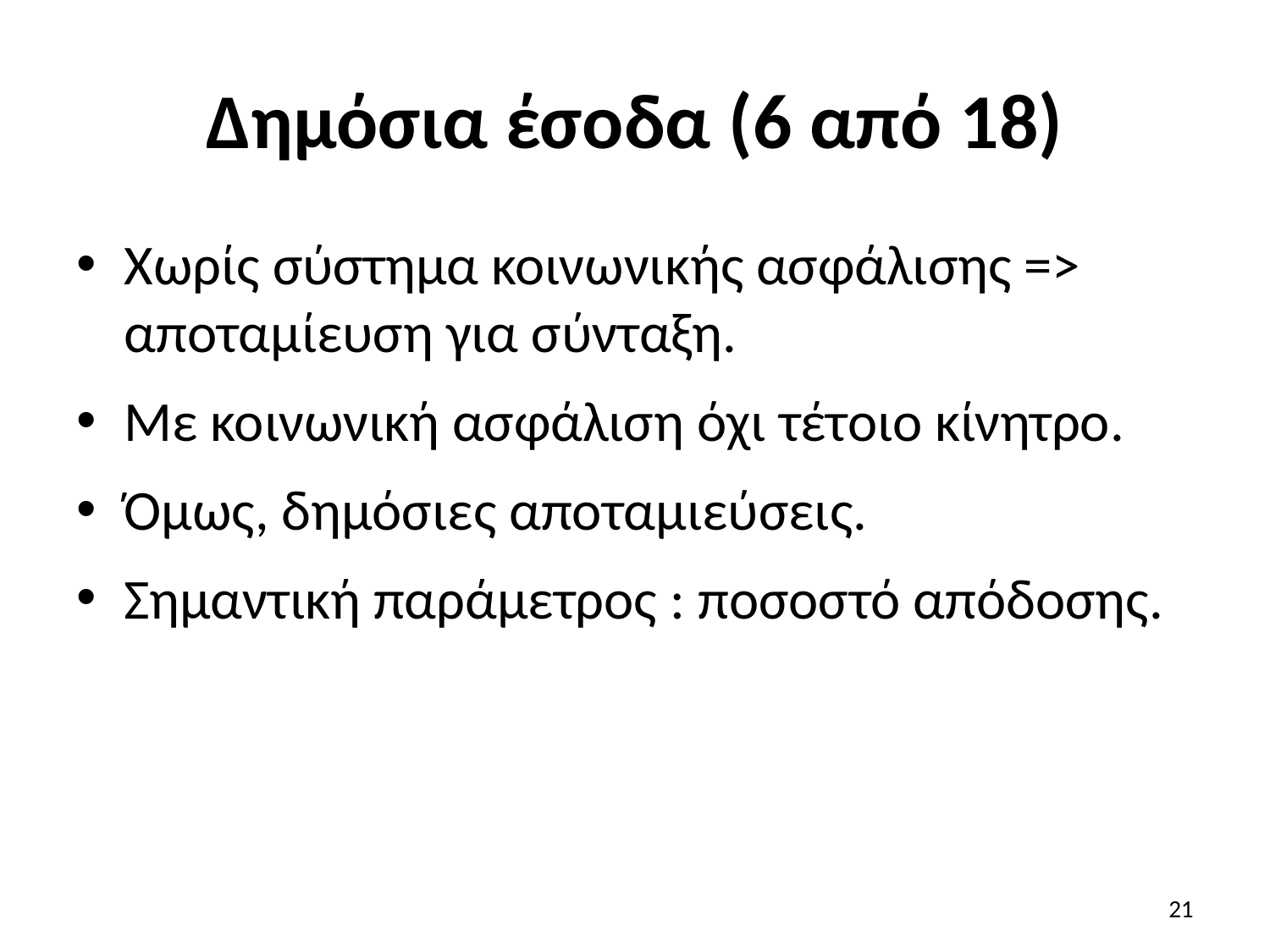

# Δημόσια έσοδα (6 από 18)
Χωρίς σύστημα κοινωνικής ασφάλισης => αποταμίευση για σύνταξη.
Με κοινωνική ασφάλιση όχι τέτοιο κίνητρο.
Όμως, δημόσιες αποταμιεύσεις.
Σημαντική παράμετρος : ποσοστό απόδοσης.

21